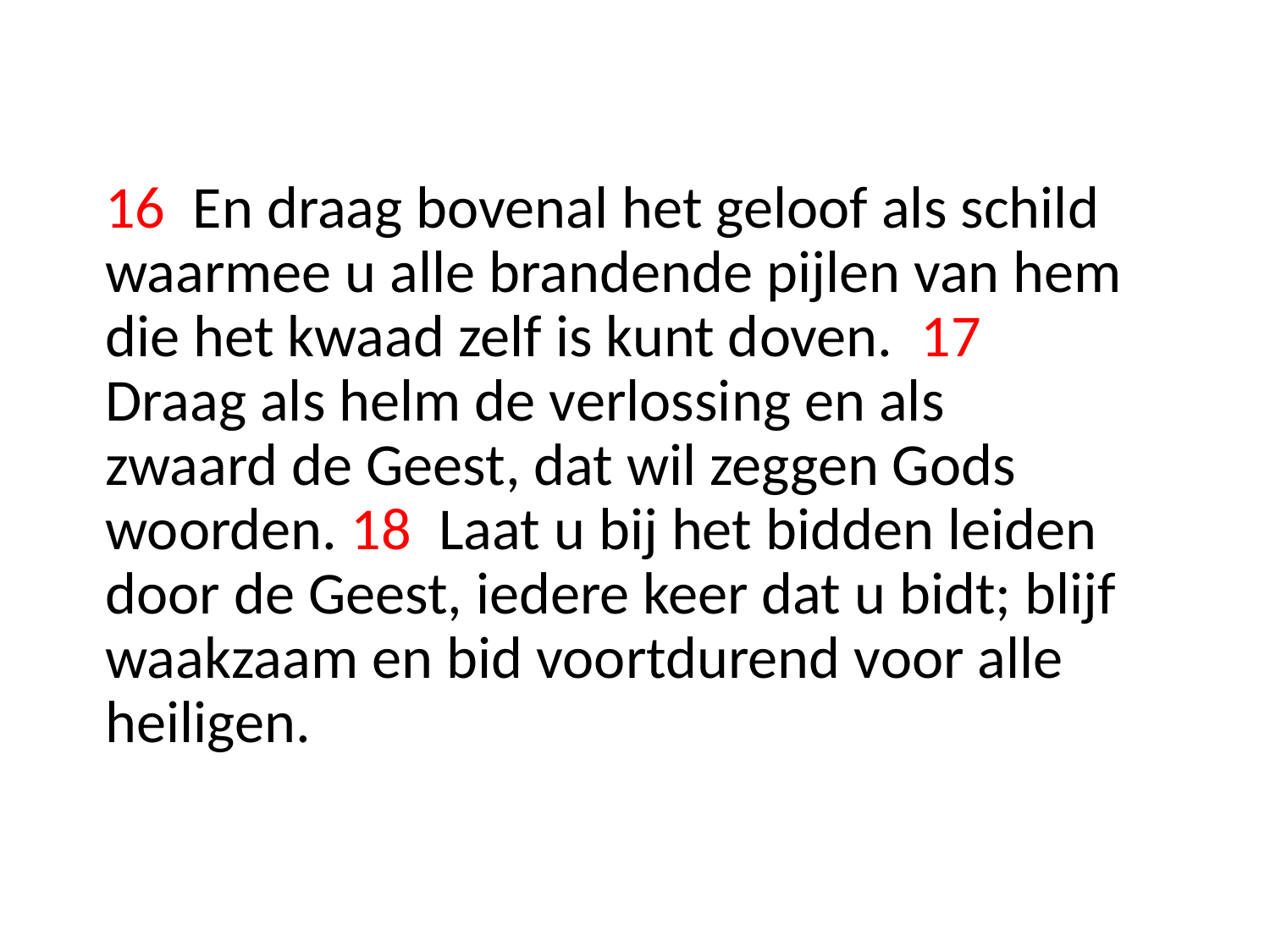

16  En draag bovenal het geloof als schild waarmee u alle brandende pijlen van hem die het kwaad zelf is kunt doven.  17  Draag als helm de verlossing en als zwaard de Geest, dat wil zeggen Gods woorden. 18  Laat u bij het bidden leiden door de Geest, iedere keer dat u bidt; blijf waakzaam en bid voortdurend voor alle heiligen.